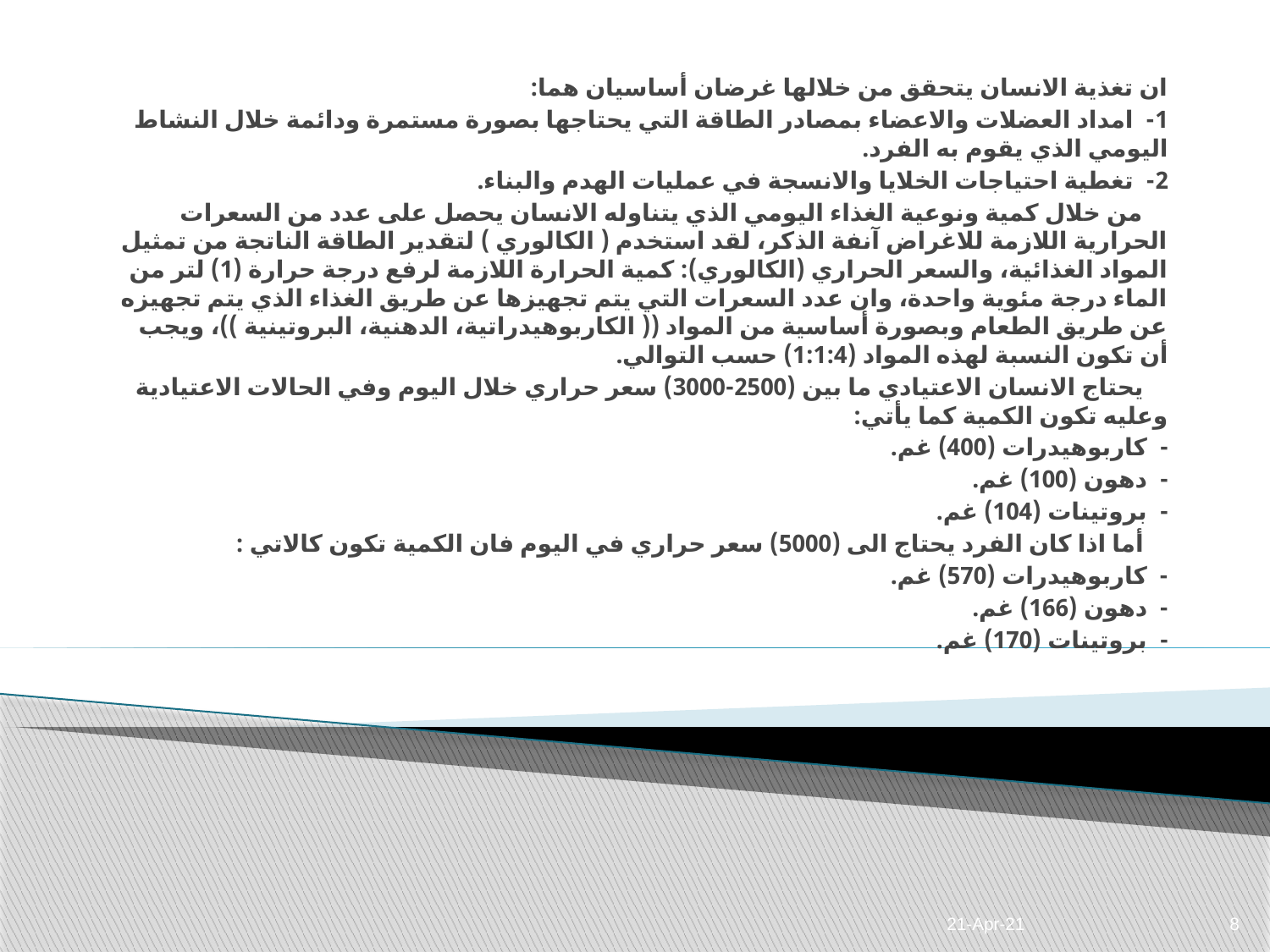

ان تغذية الانسان يتحقق من خلالها غرضان أساسيان هما:
1-  امداد العضلات والاعضاء بمصادر الطاقة التي يحتاجها بصورة مستمرة ودائمة خلال النشاط اليومي الذي يقوم به الفرد.
2-  تغطية احتياجات الخلايا والانسجة في عمليات الهدم والبناء.
    من خلال كمية ونوعية الغذاء اليومي الذي يتناوله الانسان يحصل على عدد من السعرات الحرارية اللازمة للاغراض آنفة الذكر، لقد استخدم ( الكالوري ) لتقدير الطاقة الناتجة من تمثيل المواد الغذائية، والسعر الحراري (الكالوري): كمية الحرارة اللازمة لرفع درجة حرارة (1) لتر من الماء درجة مئوية واحدة، وان عدد السعرات التي يتم تجهيزها عن طريق الغذاء الذي يتم تجهيزه عن طريق الطعام وبصورة أساسية من المواد (( الكاربوهيدراتية، الدهنية، البروتينية ))، ويجب أن تكون النسبة لهذه المواد (1:1:4) حسب التوالي.
    يحتاج الانسان الاعتيادي ما بين (2500-3000) سعر حراري خلال اليوم وفي الحالات الاعتيادية وعليه تكون الكمية كما يأتي:
-  كاربوهيدرات (400) غم.
-  دهون (100) غم.
-  بروتينات (104) غم.
    أما اذا كان الفرد يحتاج الى (5000) سعر حراري في اليوم فان الكمية تكون كالاتي :
-  كاربوهيدرات (570) غم.
-  دهون (166) غم.
-  بروتينات (170) غم.

21-Apr-21
8